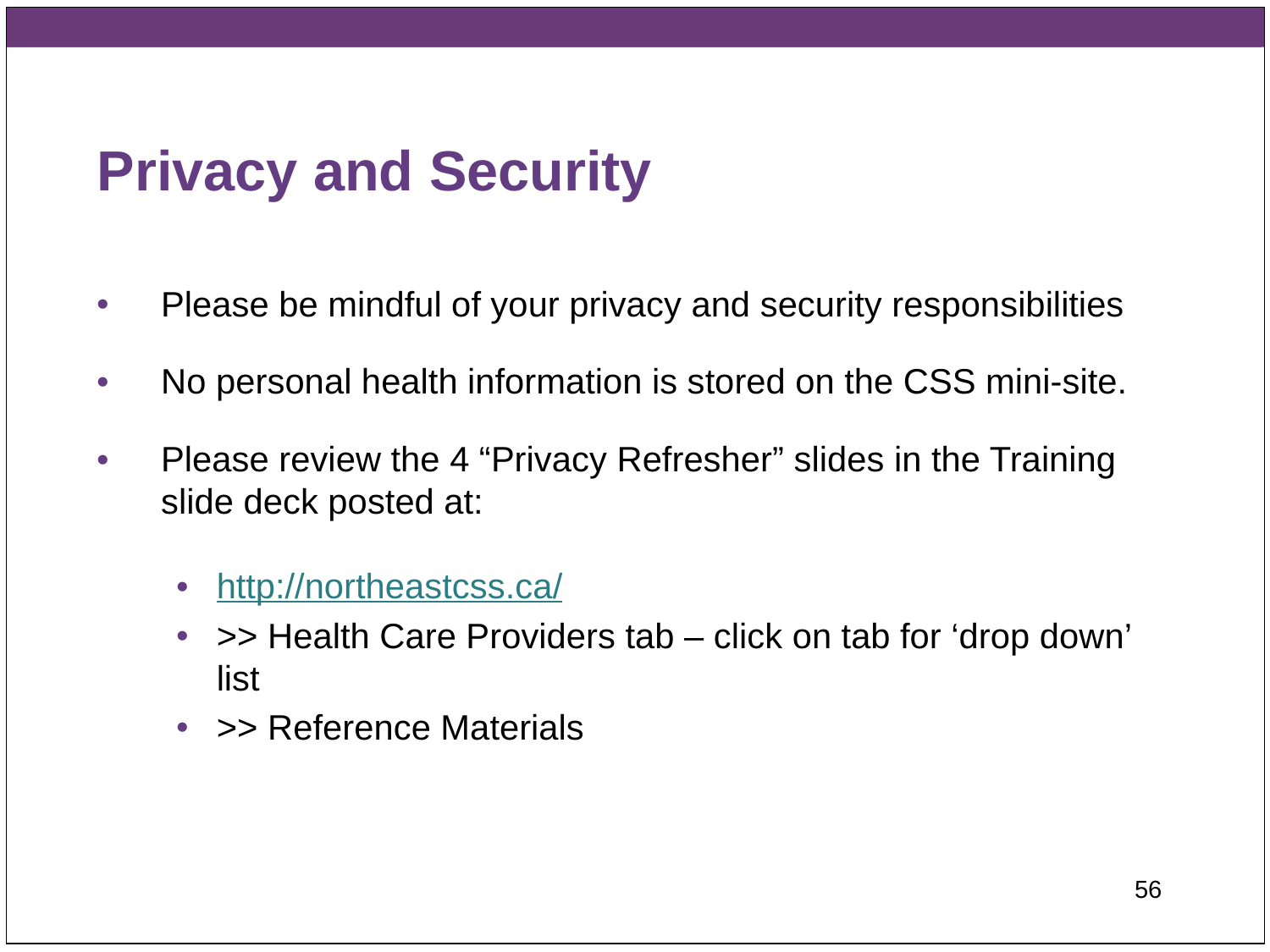

# Privacy and Security
Please be mindful of your privacy and security responsibilities
No personal health information is stored on the CSS mini-site.
Please review the 4 “Privacy Refresher” slides in the Training slide deck posted at:
http://northeastcss.ca/
>> Health Care Providers tab – click on tab for ‘drop down’ list
>> Reference Materials

56